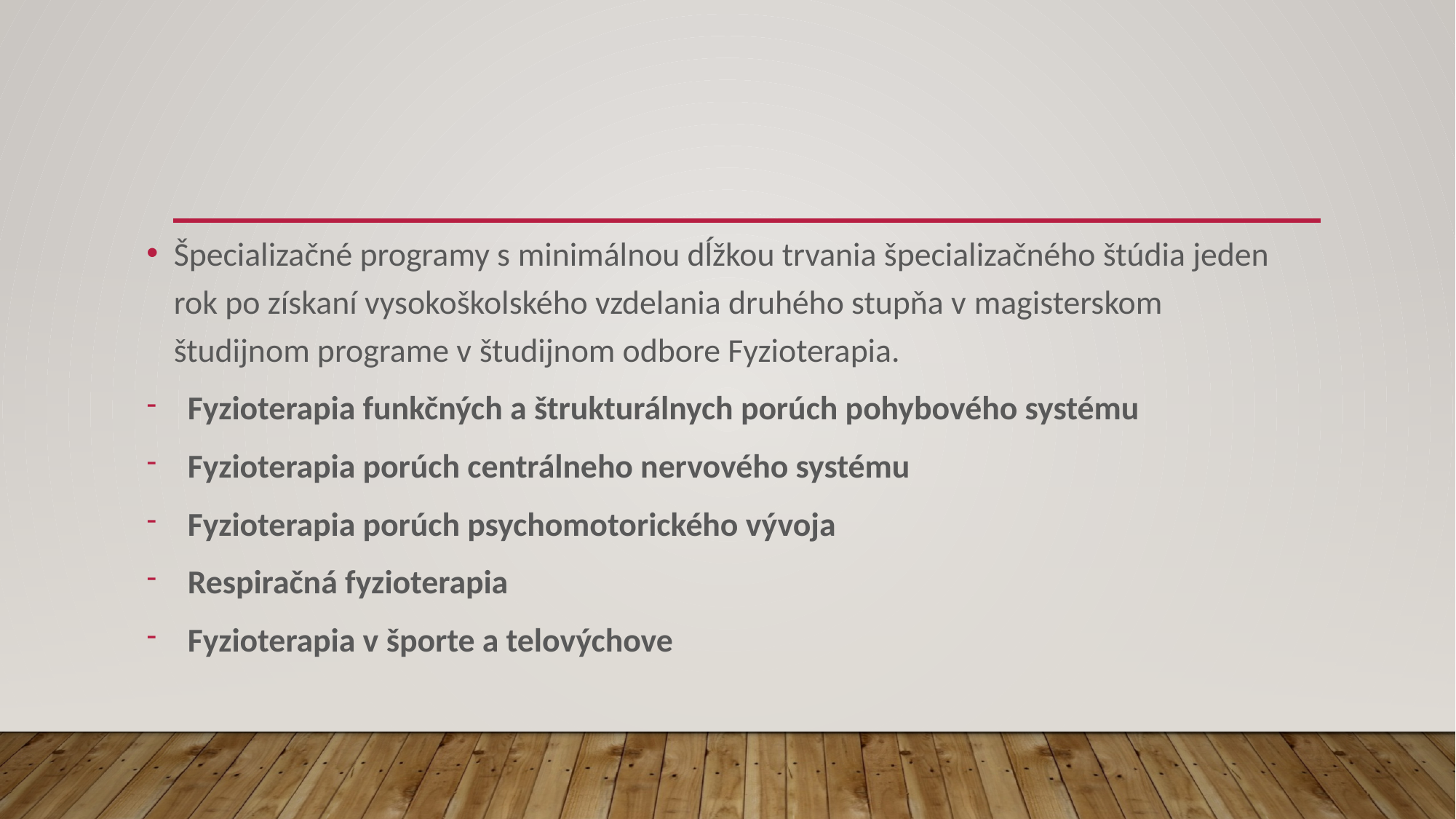

#
Špecializačné programy s minimálnou dĺžkou trvania špecializačného štúdia jeden rok po získaní vysokoškolského vzdelania druhého stupňa v magisterskom študijnom programe v študijnom odbore Fyzioterapia.
Fyzioterapia funkčných a štrukturálnych porúch pohybového systému
Fyzioterapia porúch centrálneho nervového systému
Fyzioterapia porúch psychomotorického vývoja
Respiračná fyzioterapia
Fyzioterapia v športe a telovýchove